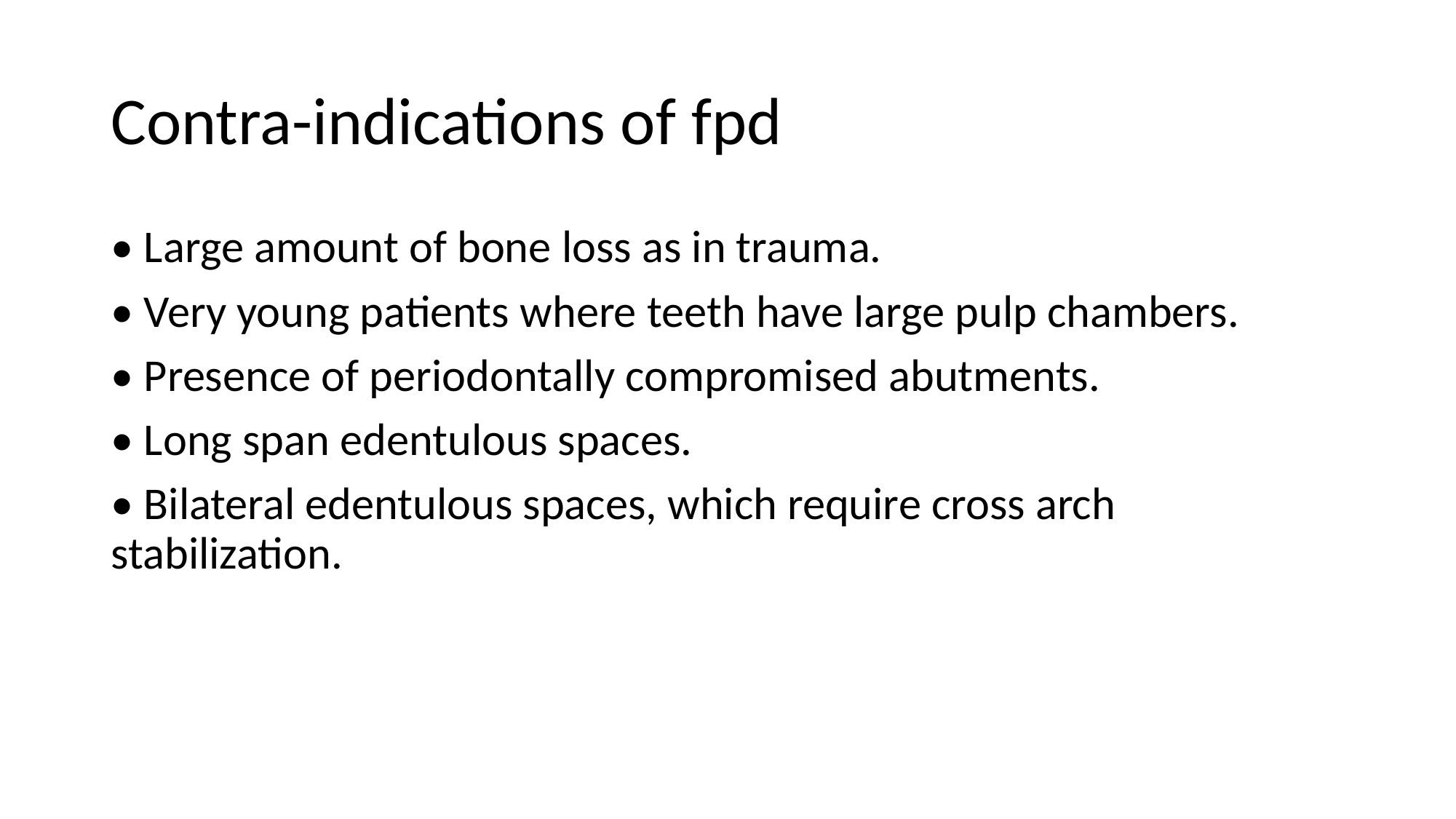

# Contra-indications of fpd
• Large amount of bone loss as in trauma.
• Very young patients where teeth have large pulp chambers.
• Presence of periodontally compromised abutments.
• Long span edentulous spaces.
• Bilateral edentulous spaces, which require cross arch stabilization.